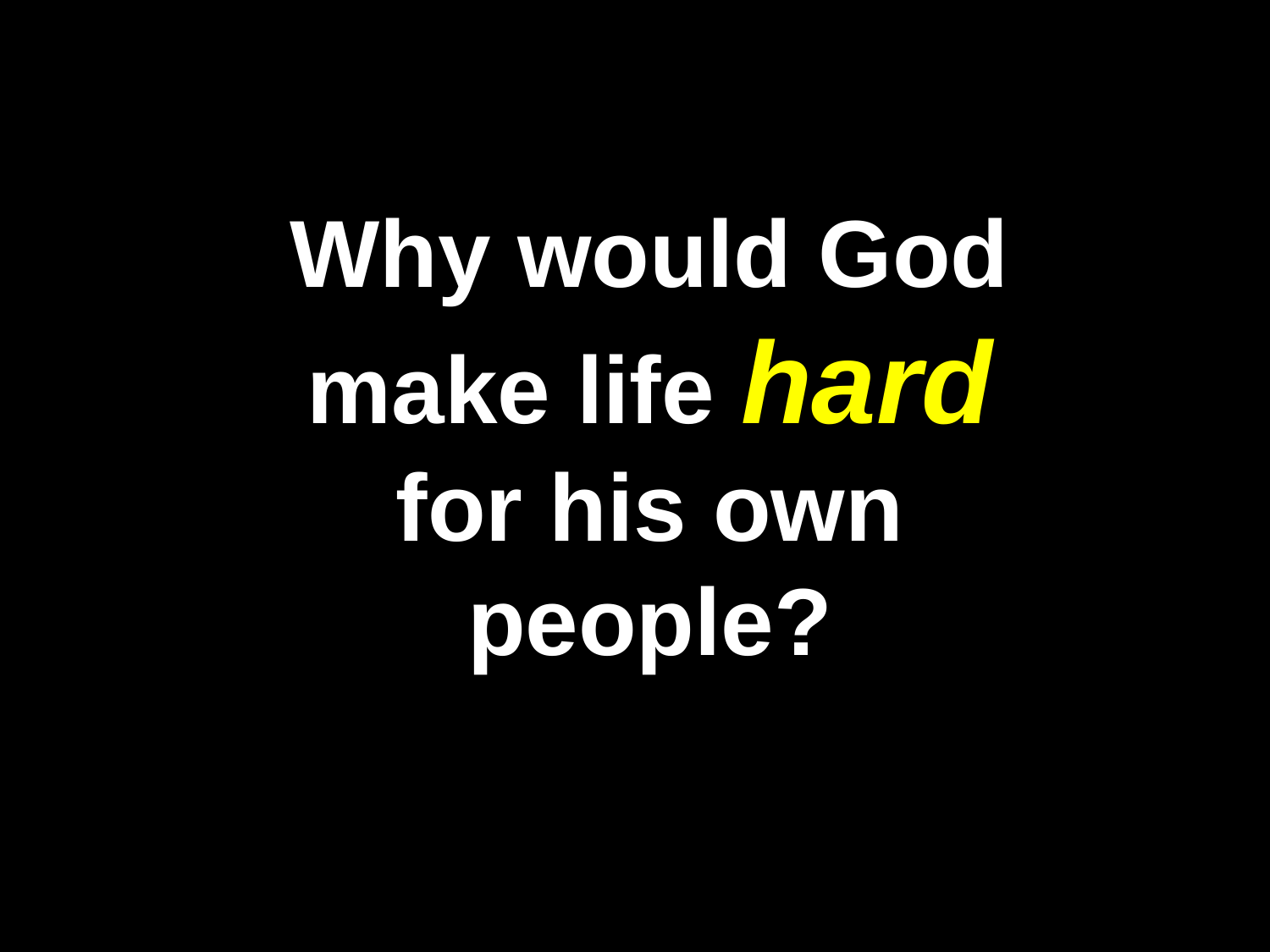

# Why would God make life hard for his own people?